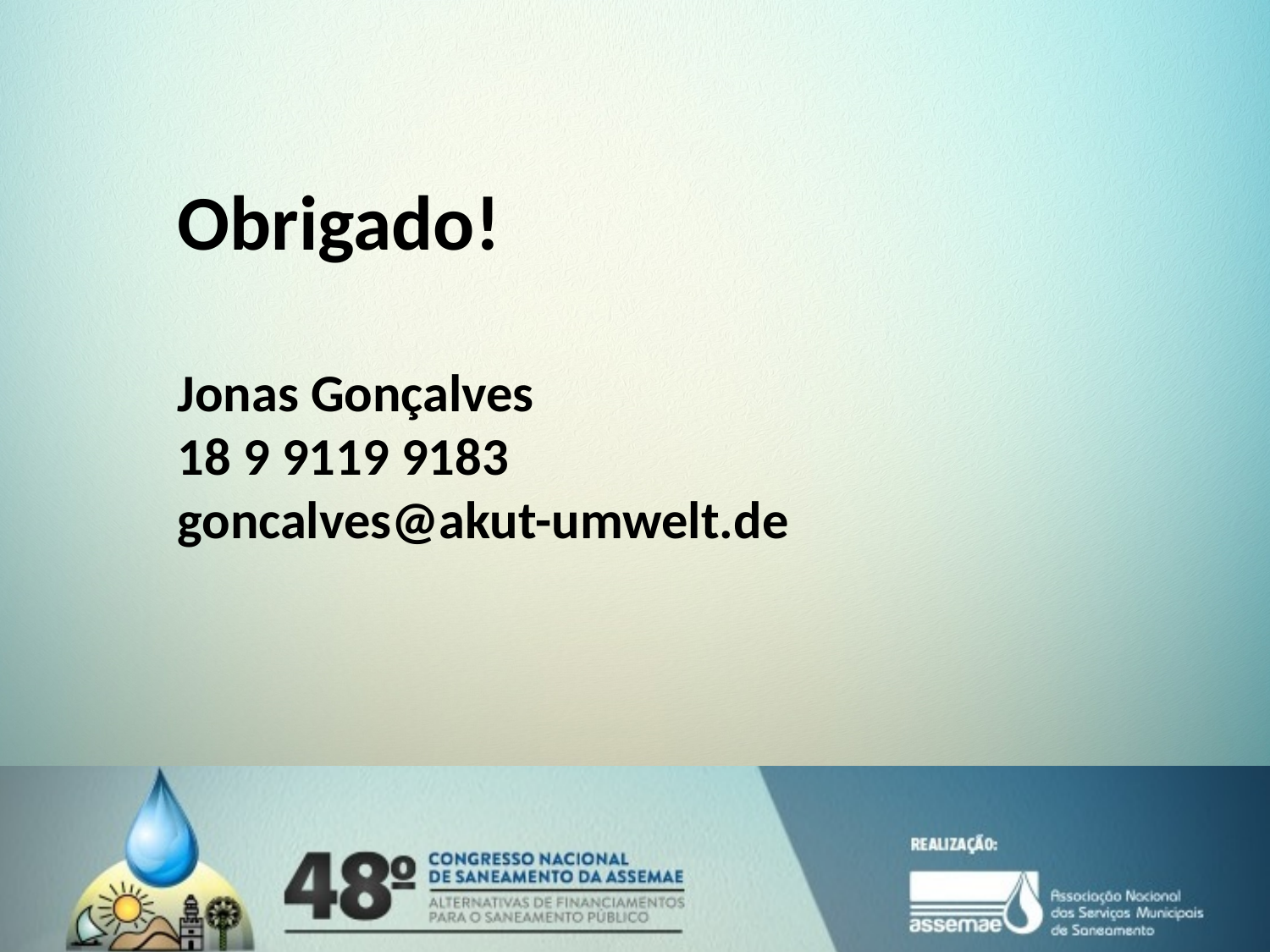

Obrigado!

Jonas Gonçalves
18 9 9119 9183
goncalves@akut-umwelt.de